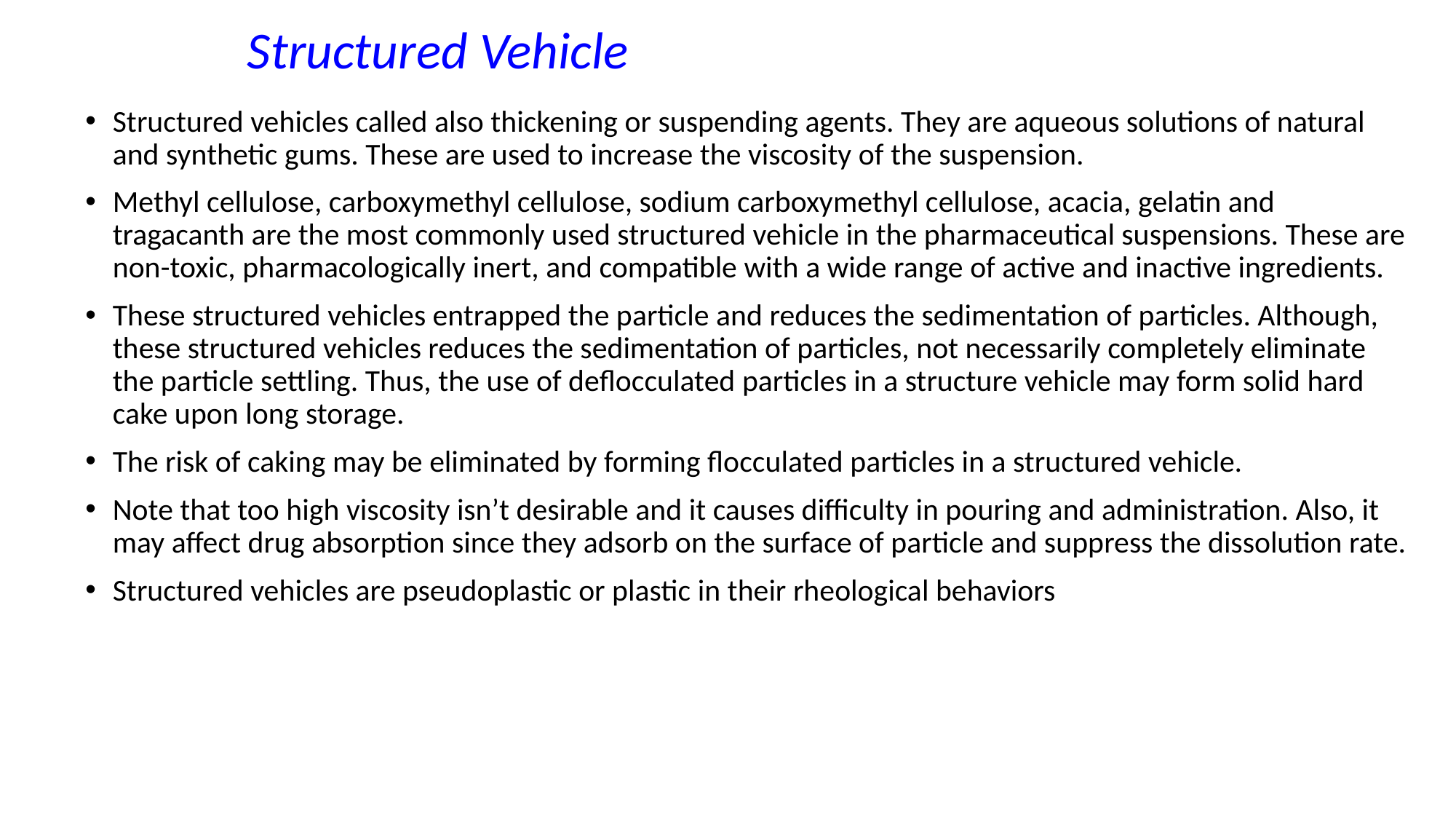

# Structured Vehicle
Structured vehicles called also thickening or suspending agents. They are aqueous solutions of natural and synthetic gums. These are used to increase the viscosity of the suspension.
Methyl cellulose, carboxymethyl cellulose, sodium carboxymethyl cellulose, acacia, gelatin and tragacanth are the most commonly used structured vehicle in the pharmaceutical suspensions. These are non-toxic, pharmacologically inert, and compatible with a wide range of active and inactive ingredients.
These structured vehicles entrapped the particle and reduces the sedimentation of particles. Although, these structured vehicles reduces the sedimentation of particles, not necessarily completely eliminate the particle settling. Thus, the use of deflocculated particles in a structure vehicle may form solid hard cake upon long storage.
The risk of caking may be eliminated by forming flocculated particles in a structured vehicle.
Note that too high viscosity isn’t desirable and it causes difficulty in pouring and administration. Also, it may affect drug absorption since they adsorb on the surface of particle and suppress the dissolution rate.
Structured vehicles are pseudoplastic or plastic in their rheological behaviors